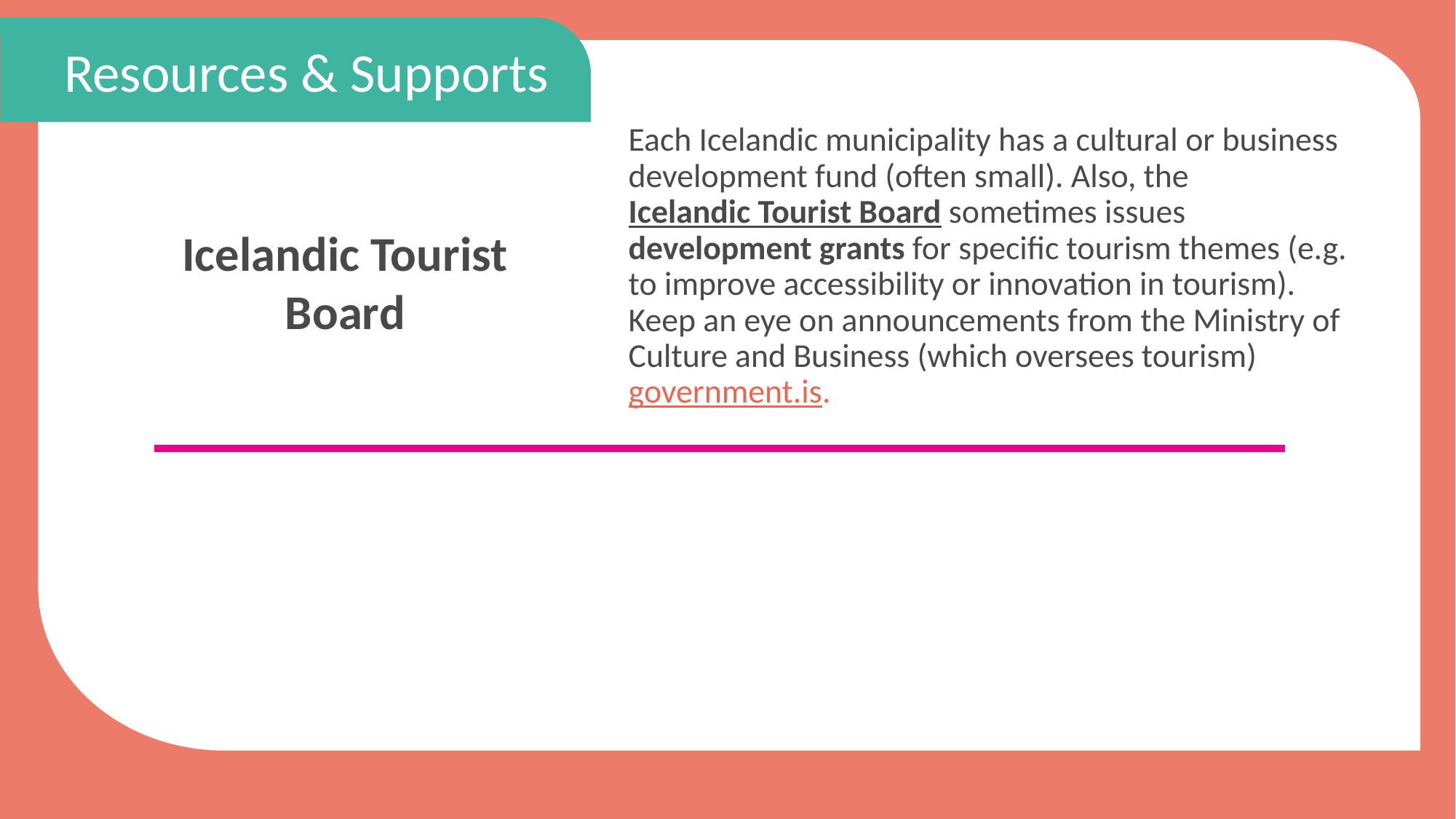

Resources & Supports
Each Icelandic municipality has a cultural or business development fund (often small). Also, the Icelandic Tourist Board sometimes issues development grants for specific tourism themes (e.g. to improve accessibility or innovation in tourism). Keep an eye on announcements from the Ministry of Culture and Business (which oversees tourism) government.is.
Icelandic Tourist Board